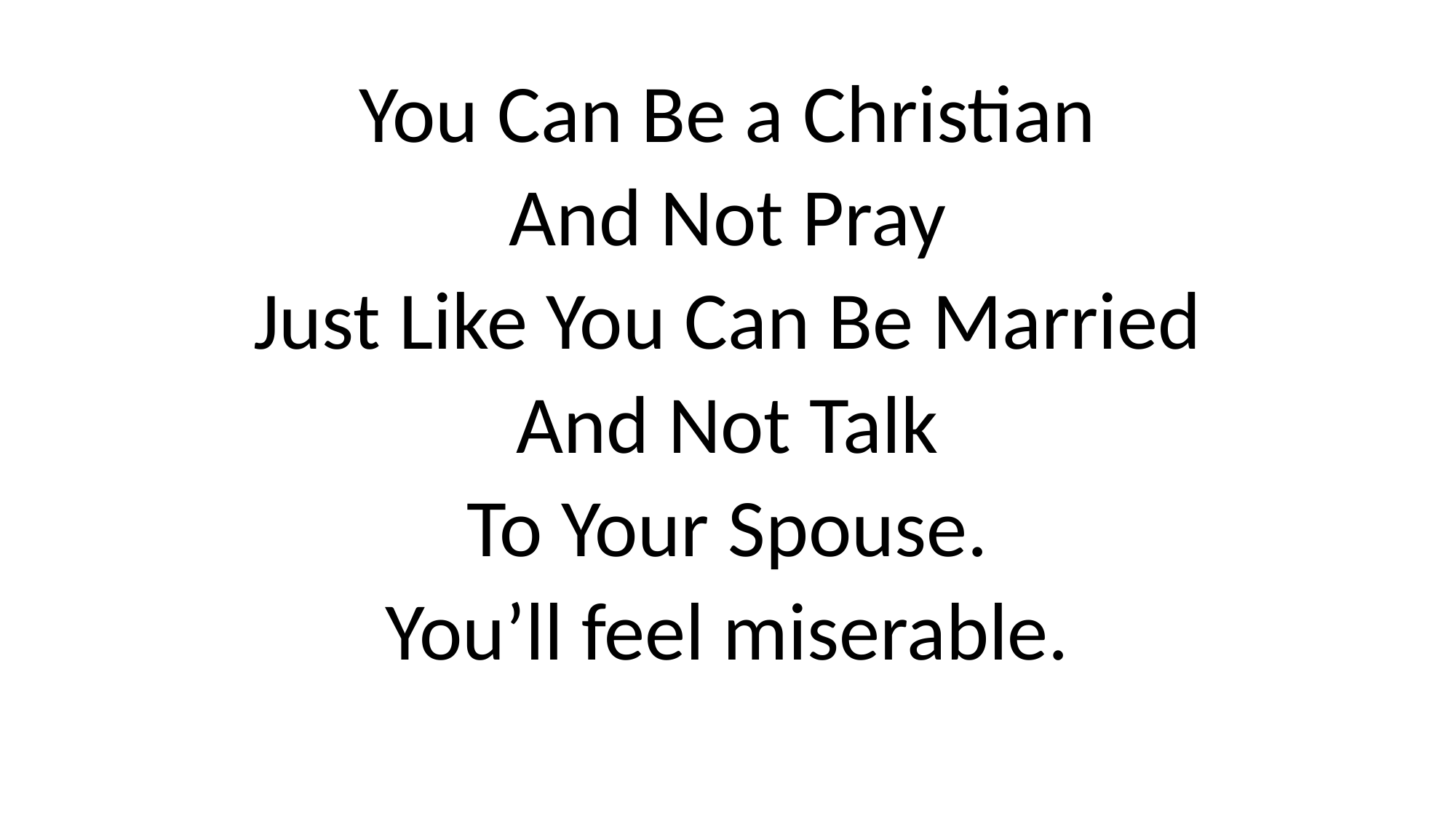

You Can Be a Christian
And Not Pray
Just Like You Can Be Married
And Not Talk
To Your Spouse.
You’ll feel miserable.